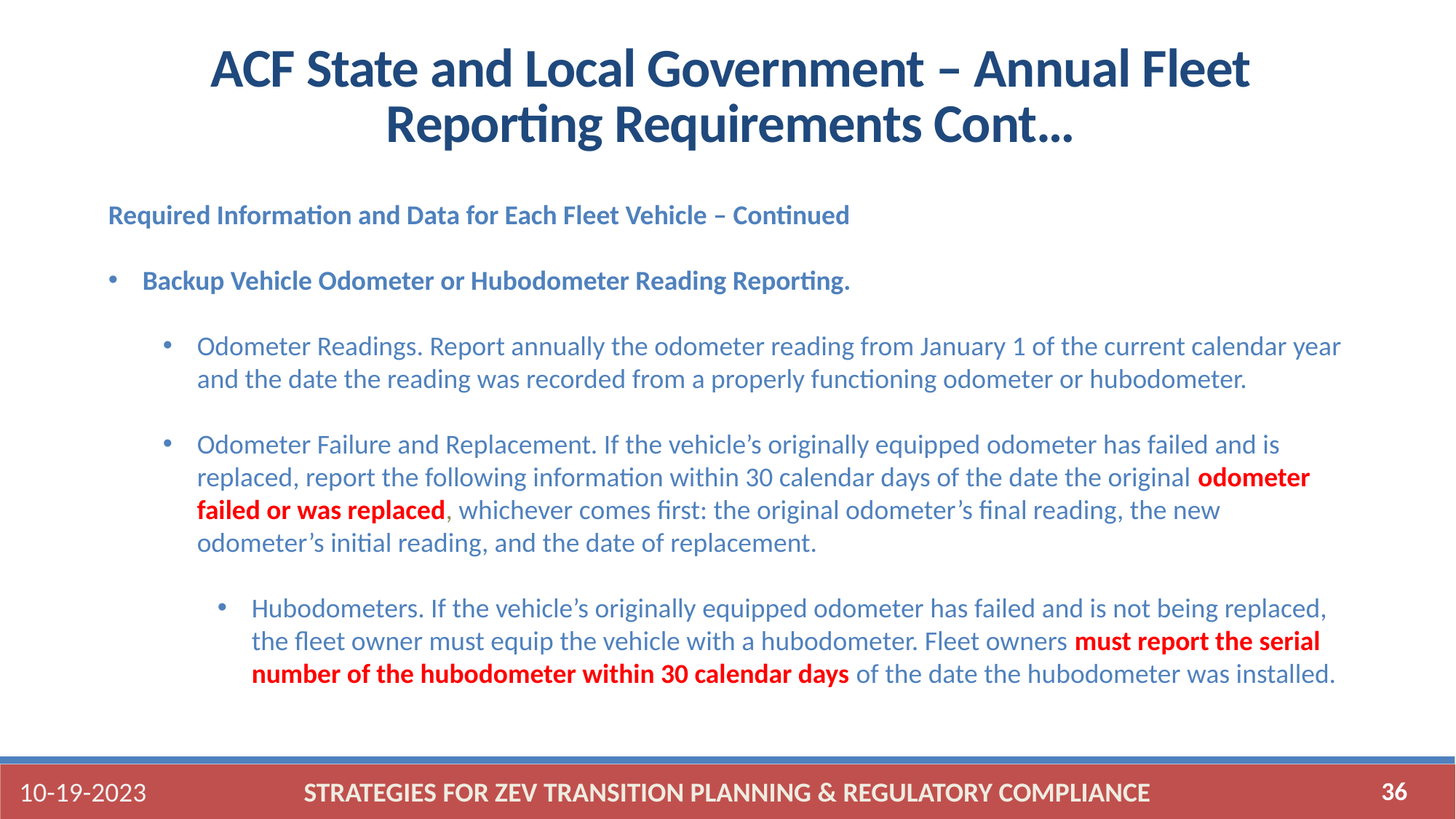

ACF State and Local Government – Annual Fleet Reporting Requirements Cont…
Required Information and Data for Each Fleet Vehicle – Continued

Backup Vehicle Odometer or Hubodometer Reading Reporting.

Odometer Readings. Report annually the odometer reading from January 1 of the current calendar year and the date the reading was recorded from a properly functioning odometer or hubodometer.

Odometer Failure and Replacement. If the vehicle’s originally equipped odometer has failed and is replaced, report the following information within 30 calendar days of the date the original odometer failed or was replaced, whichever comes first: the original odometer’s final reading, the new odometer’s initial reading, and the date of replacement.

Hubodometers. If the vehicle’s originally equipped odometer has failed and is not being replaced, the fleet owner must equip the vehicle with a hubodometer. Fleet owners must report the serial number of the hubodometer within 30 calendar days of the date the hubodometer was installed.

10-19-2023
STRATEGIES FOR ZEV TRANSITION PLANNING & REGULATORY COMPLIANCE
36